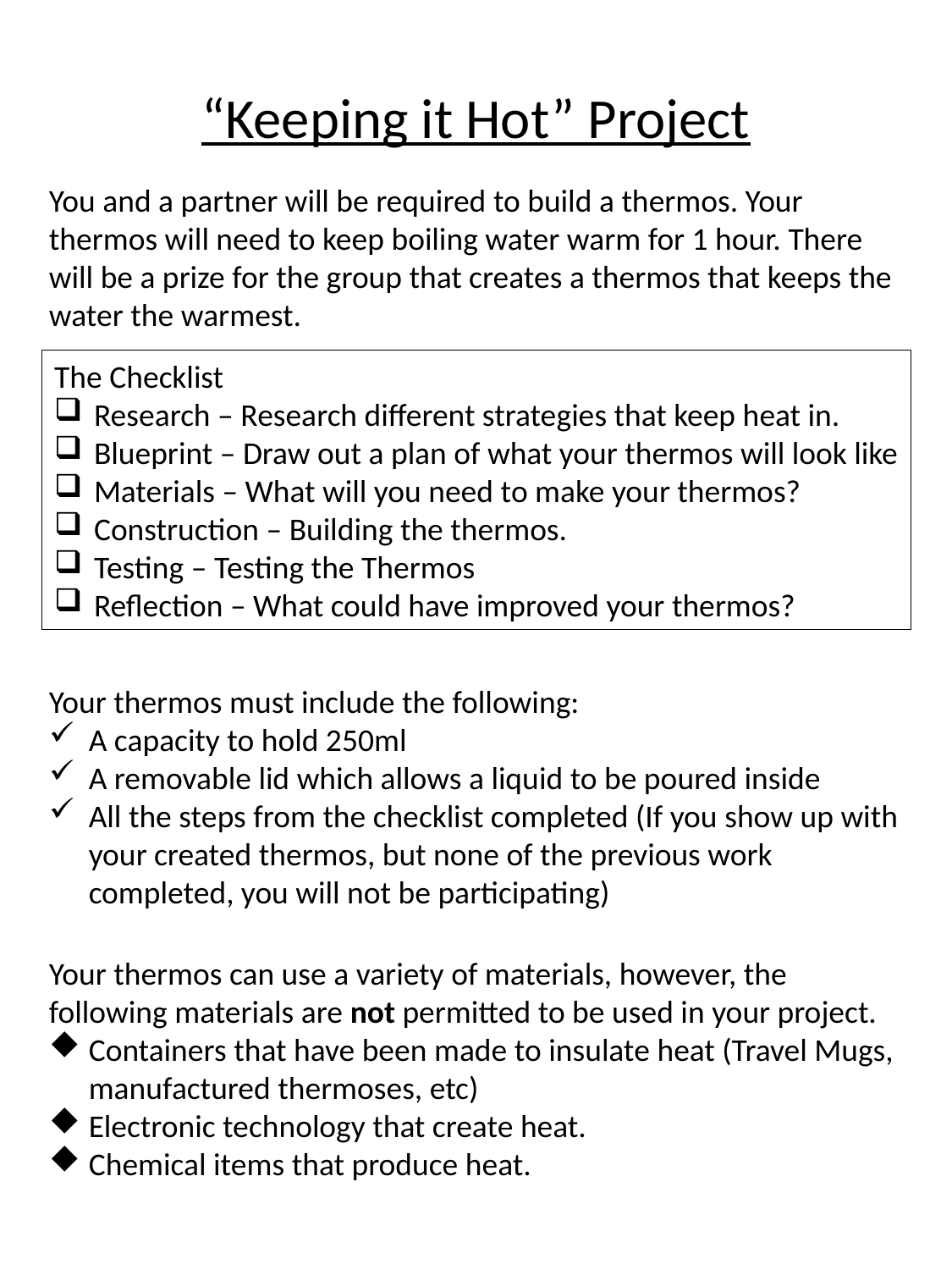

# “Keeping it Hot” Project
You and a partner will be required to build a thermos. Your thermos will need to keep boiling water warm for 1 hour. There will be a prize for the group that creates a thermos that keeps the water the warmest.
The Checklist
Research – Research different strategies that keep heat in.
Blueprint – Draw out a plan of what your thermos will look like
Materials – What will you need to make your thermos?
Construction – Building the thermos.
Testing – Testing the Thermos
Reflection – What could have improved your thermos?
Your thermos must include the following:
A capacity to hold 250ml
A removable lid which allows a liquid to be poured inside
All the steps from the checklist completed (If you show up with your created thermos, but none of the previous work completed, you will not be participating)

Your thermos can use a variety of materials, however, the following materials are not permitted to be used in your project.
Containers that have been made to insulate heat (Travel Mugs, manufactured thermoses, etc)
Electronic technology that create heat.
Chemical items that produce heat.